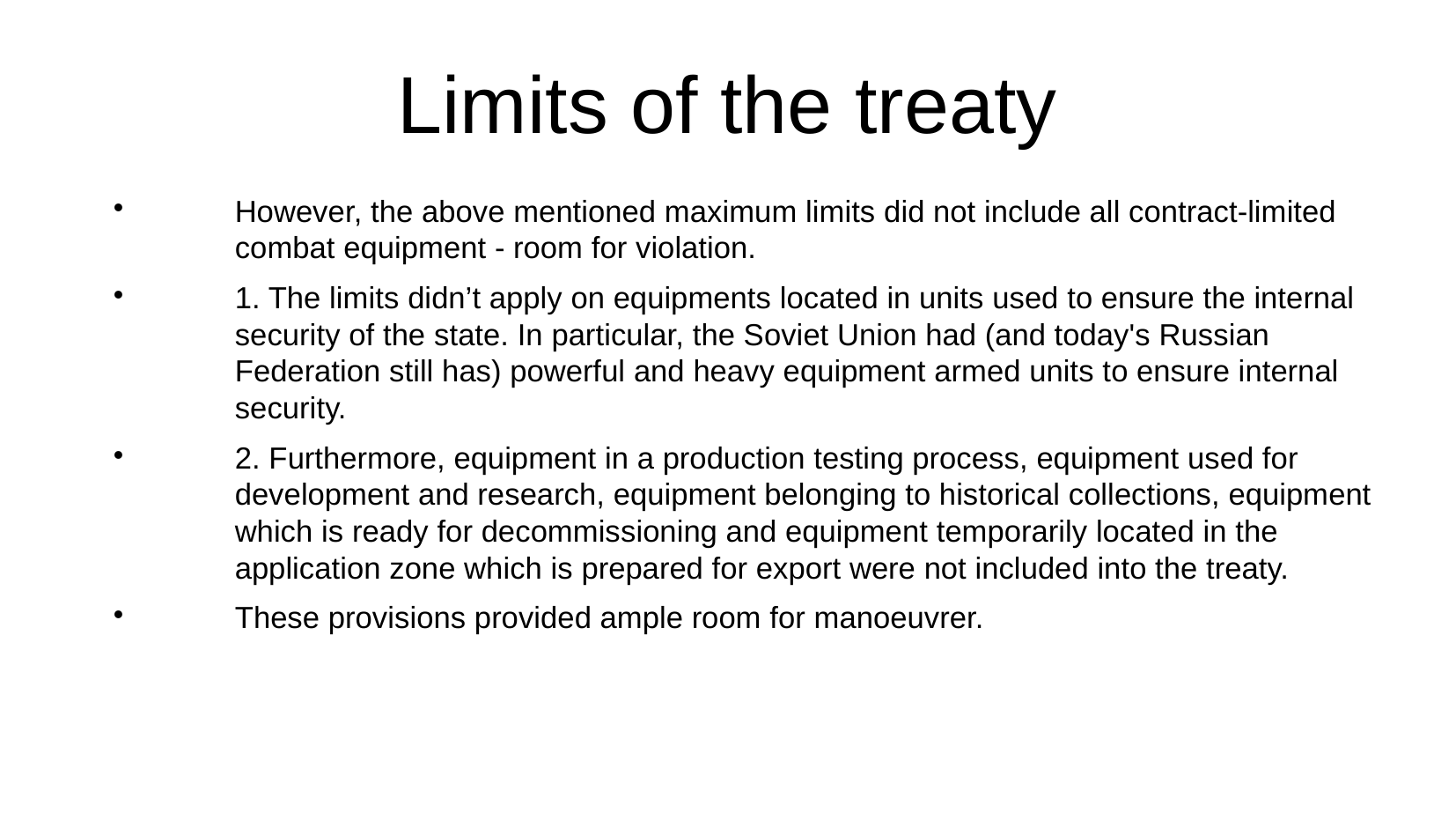

Limits of the treaty
However, the above mentioned maximum limits did not include all contract-limited combat equipment - room for violation.
1. The limits didn’t apply on equipments located in units used to ensure the internal security of the state. In particular, the Soviet Union had (and today's Russian Federation still has) powerful and heavy equipment armed units to ensure internal security.
2. Furthermore, equipment in a production testing process, equipment used for development and research, equipment belonging to historical collections, equipment which is ready for decommissioning and equipment temporarily located in the application zone which is prepared for export were not included into the treaty.
These provisions provided ample room for manoeuvrer.